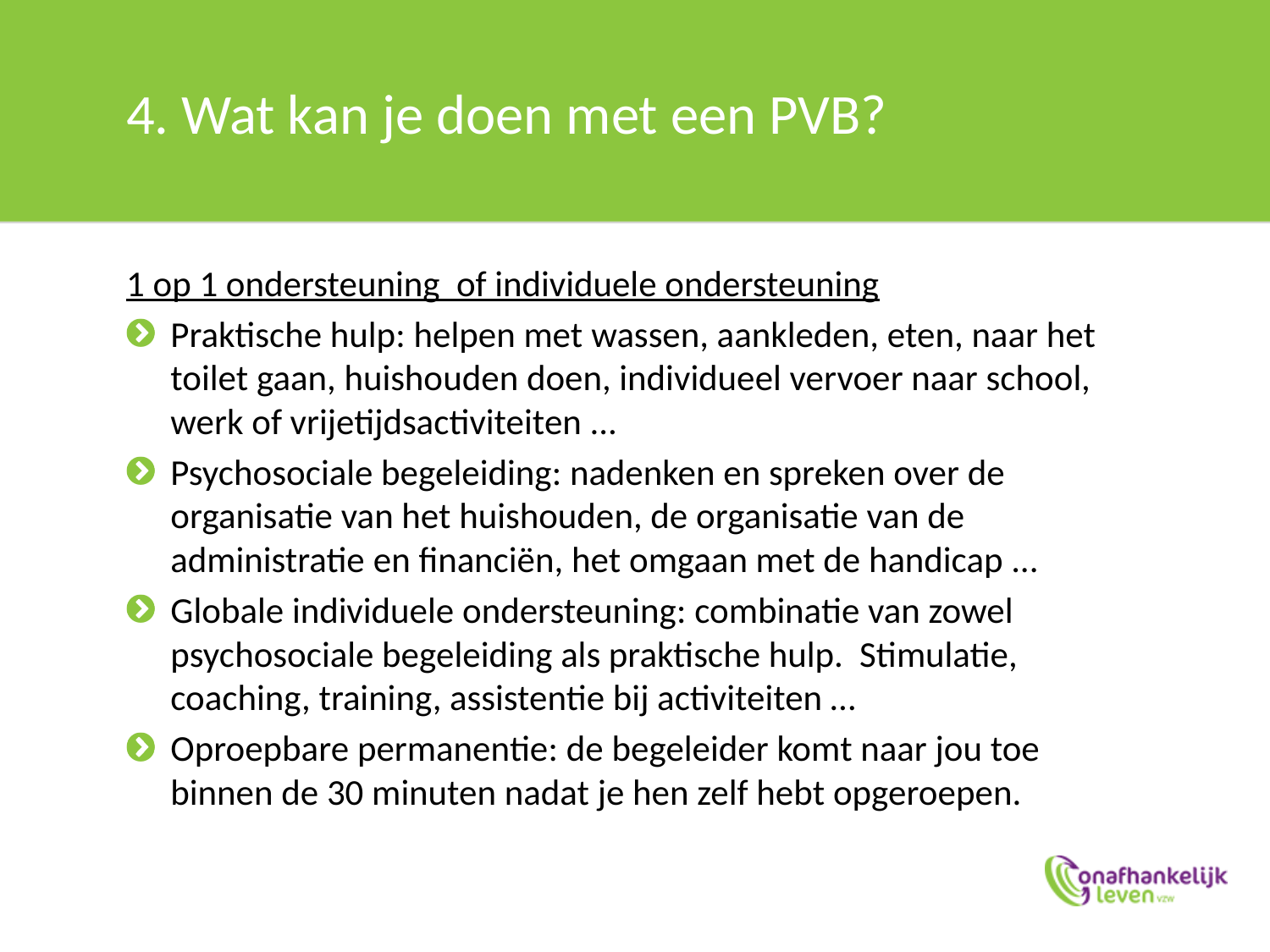

# 4. Wat kan je doen met een PVB?
1 op 1 ondersteuning  of individuele ondersteuning
Praktische hulp: helpen met wassen, aankleden, eten, naar het toilet gaan, huishouden doen, individueel vervoer naar school, werk of vrijetijdsactiviteiten ...
Psychosociale begeleiding: nadenken en spreken over de organisatie van het huishouden, de organisatie van de administratie en financiën, het omgaan met de handicap ...
Globale individuele ondersteuning: combinatie van zowel psychosociale begeleiding als praktische hulp.  Stimulatie, coaching, training, assistentie bij activiteiten …
Oproepbare permanentie: de begeleider komt naar jou toe binnen de 30 minuten nadat je hen zelf hebt opgeroepen.